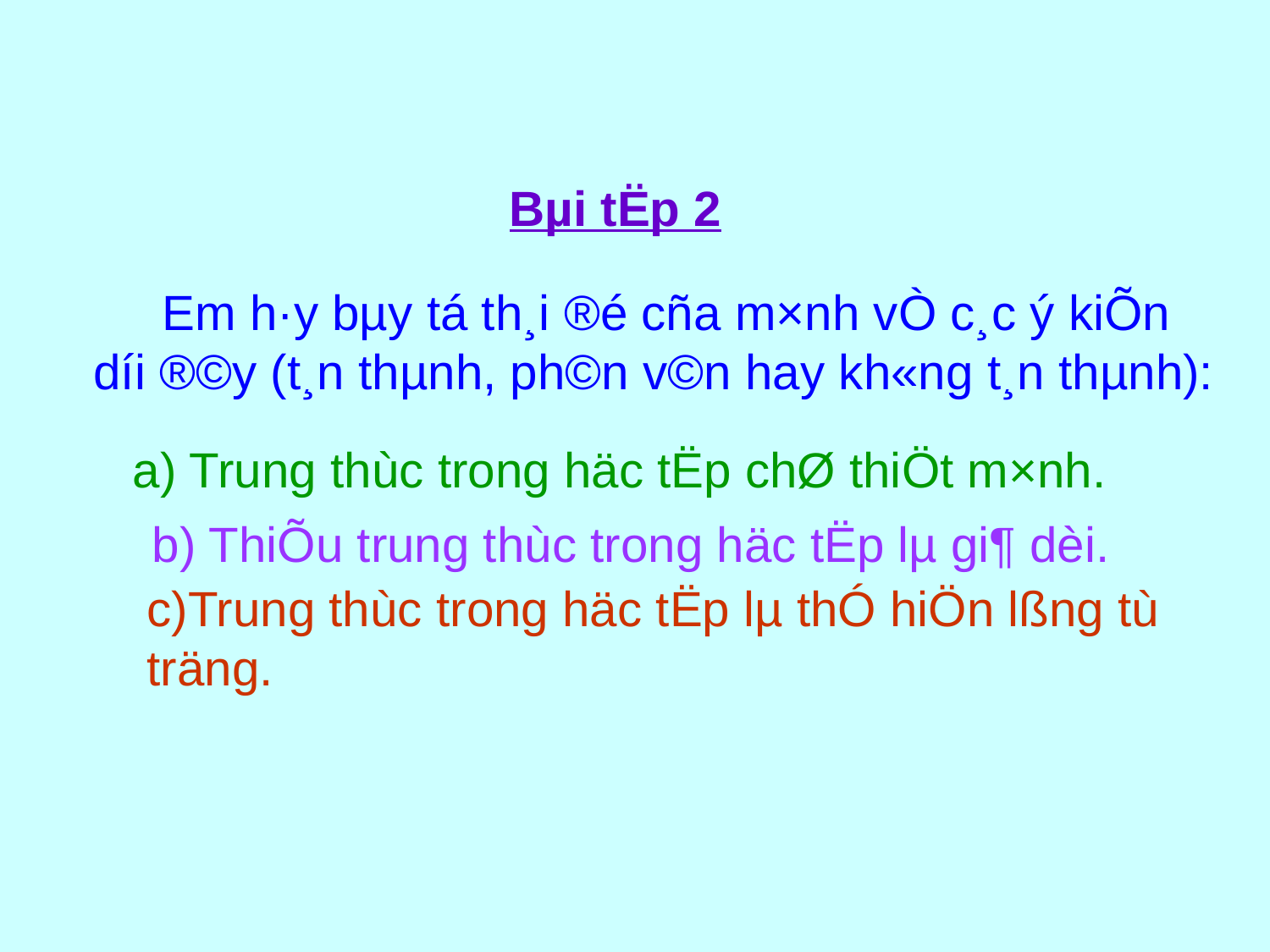

Bµi tËp 2
     Em h·y bµy tá th¸i ®é cña m×nh vÒ c¸c ý kiÕn
d­íi ®©y (t¸n thµnh, ph©n v©n hay kh«ng t¸n thµnh):
a) Trung thùc trong häc tËp chØ thiÖt m×nh.
b) ThiÕu trung thùc trong häc tËp lµ gi¶ dèi.
c)Trung thùc trong häc tËp lµ thÓ hiÖn lßng tù
träng.